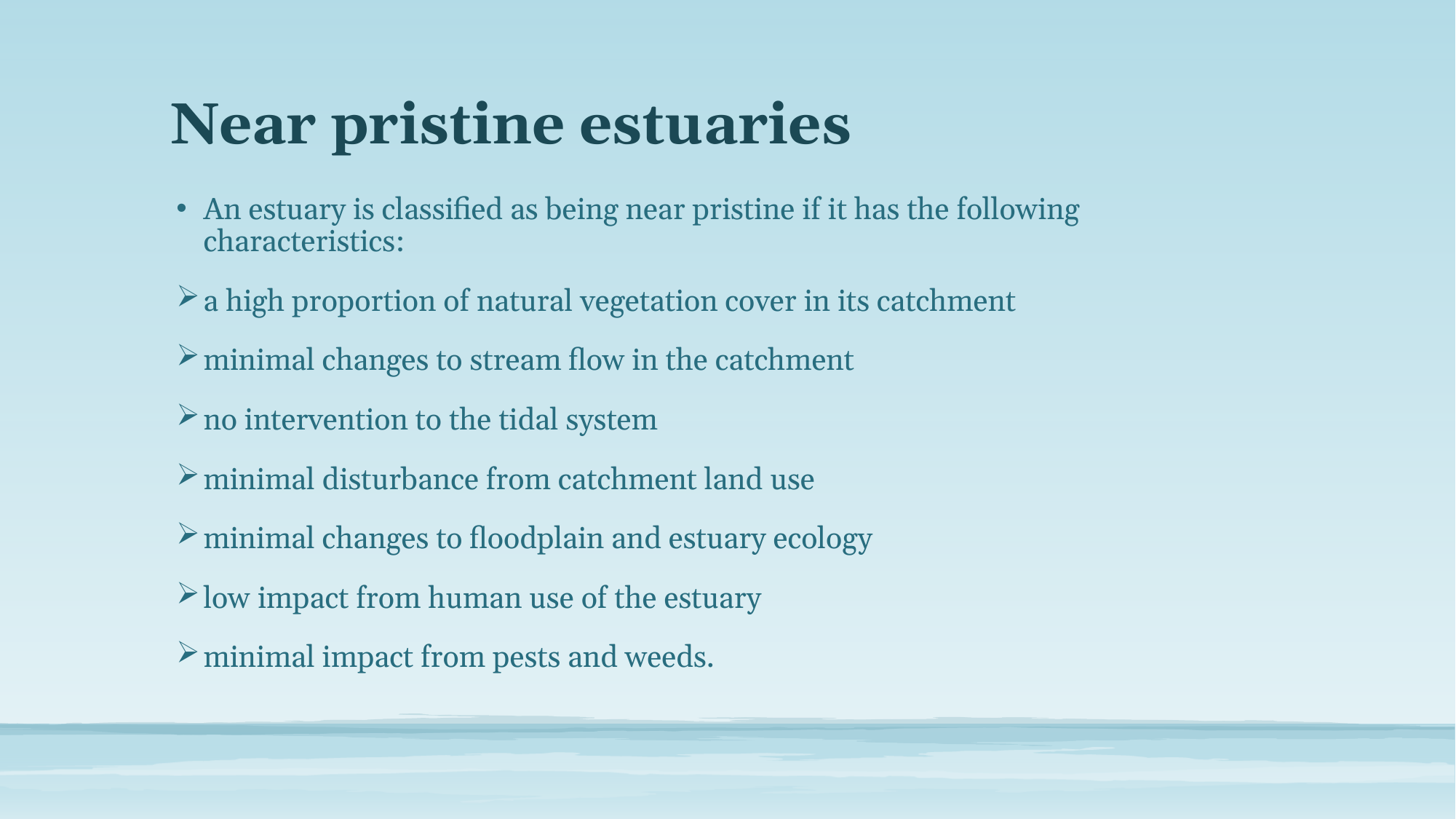

# Near pristine estuaries
An estuary is classified as being near pristine if it has the following characteristics:
a high proportion of natural vegetation cover in its catchment
minimal changes to stream flow in the catchment
no intervention to the tidal system
minimal disturbance from catchment land use
minimal changes to floodplain and estuary ecology
low impact from human use of the estuary
minimal impact from pests and weeds.